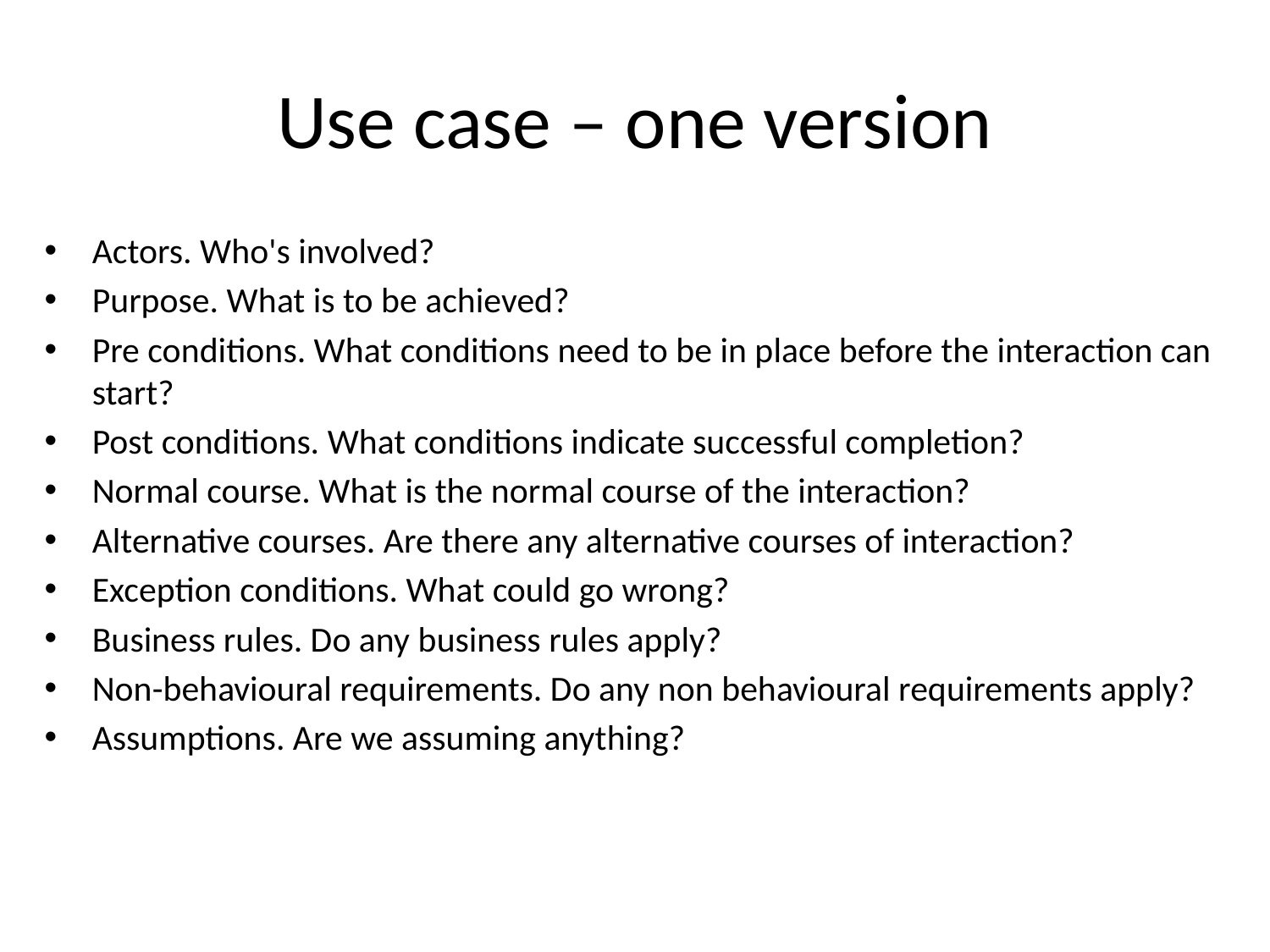

# Use case – one version
Actors. Who's involved?
Purpose. What is to be achieved?
Pre conditions. What conditions need to be in place before the interaction can start?
Post conditions. What conditions indicate successful completion?
Normal course. What is the normal course of the interaction?
Alternative courses. Are there any alternative courses of interaction?
Exception conditions. What could go wrong?
Business rules. Do any business rules apply?
Non-behavioural requirements. Do any non behavioural requirements apply?
Assumptions. Are we assuming anything?